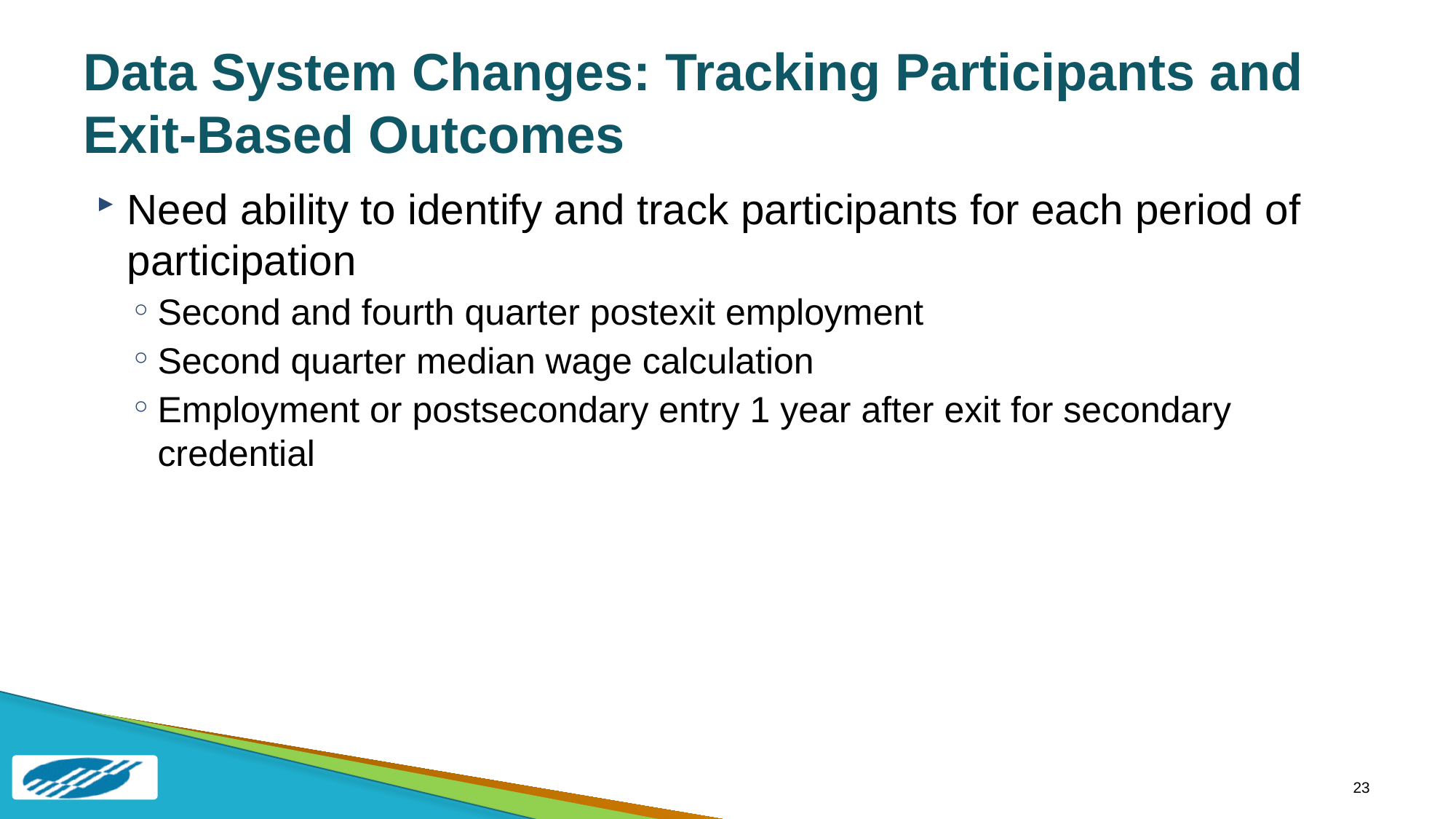

# Data System Changes: Tracking Participants and Exit-Based Outcomes
Need ability to identify and track participants for each period of participation
Second and fourth quarter postexit employment
Second quarter median wage calculation
Employment or postsecondary entry 1 year after exit for secondary credential
23